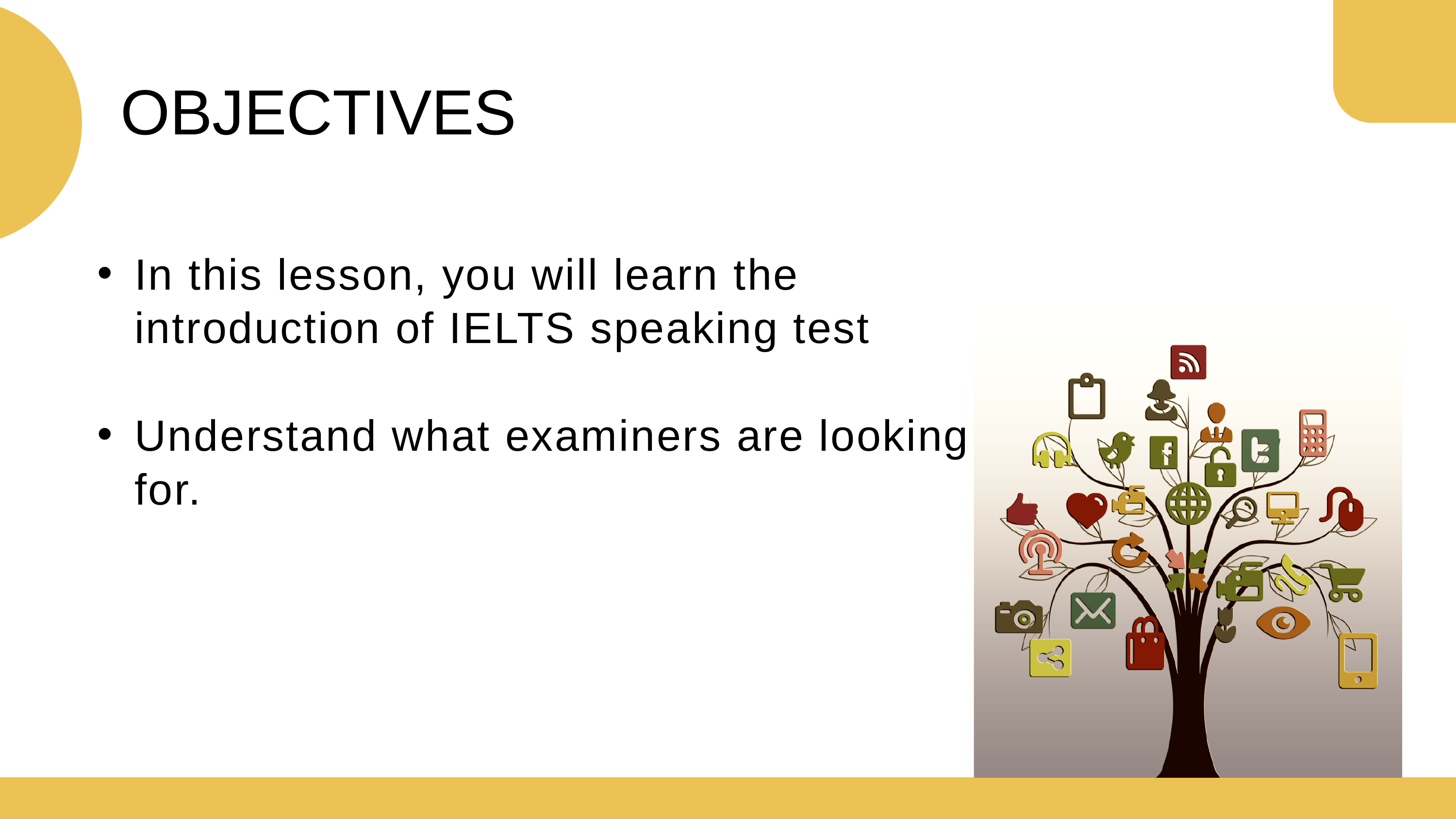

OBJECTIVES
In this lesson, you will learn the introduction of IELTS speaking test

Understand what examiners are looking for.